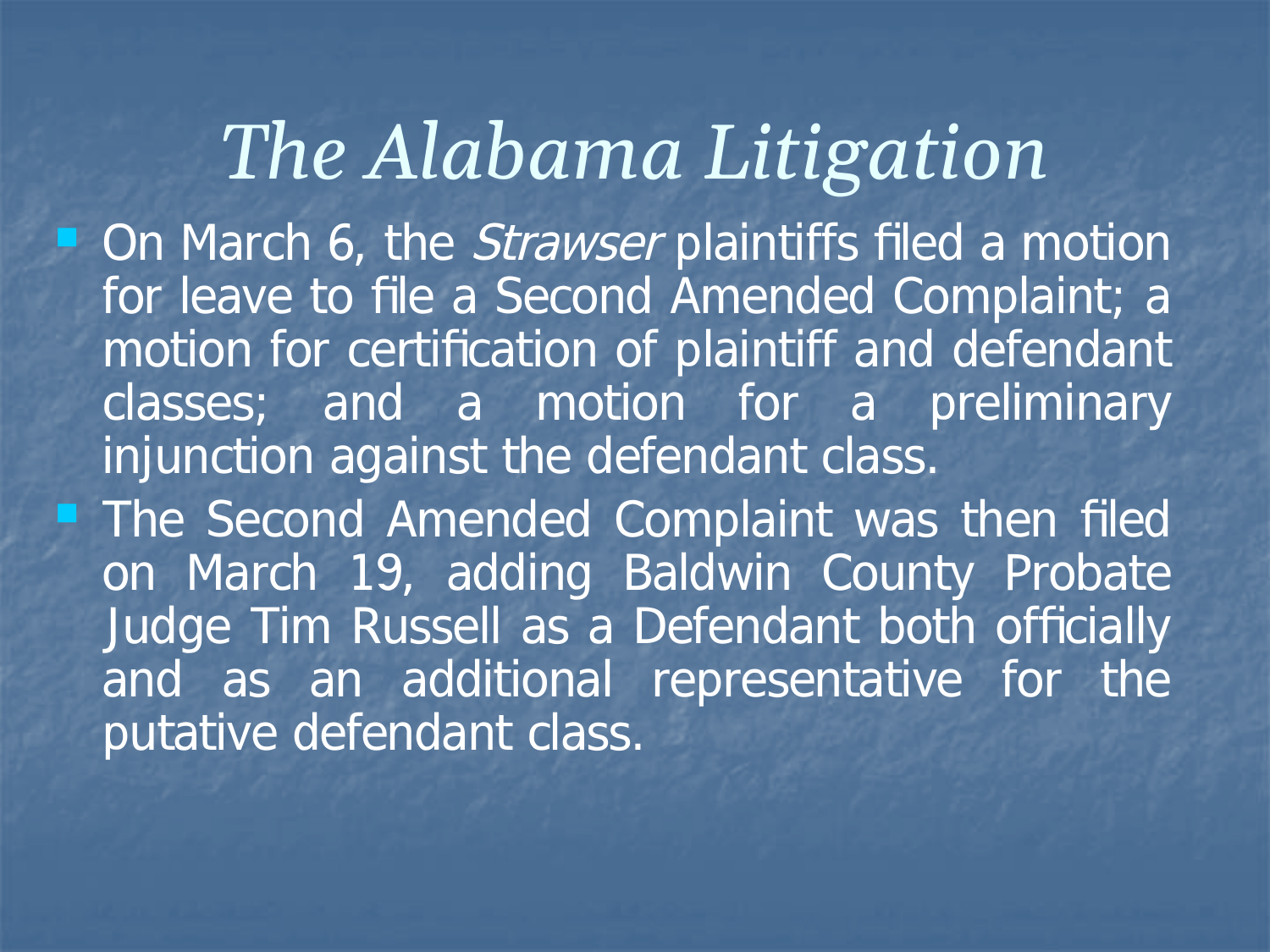

# The Alabama Litigation
On March 6, the Strawser plaintiffs filed a motion for leave to file a Second Amended Complaint; a motion for certification of plaintiff and defendant classes; and a motion for a preliminary injunction against the defendant class.
The Second Amended Complaint was then filed on March 19, adding Baldwin County Probate Judge Tim Russell as a Defendant both officially and as an additional representative for the putative defendant class.